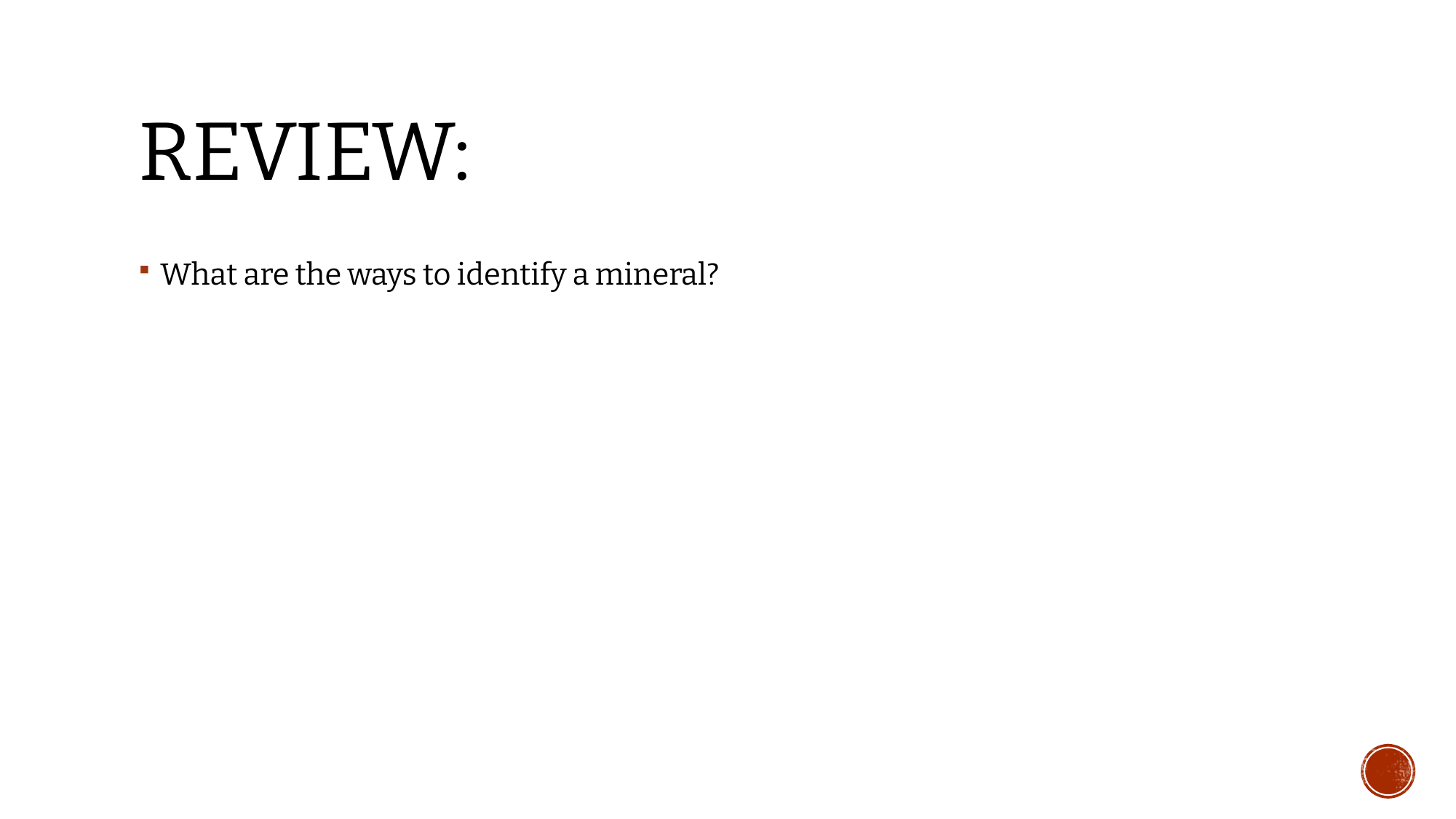

# Review:
What are the ways to identify a mineral?